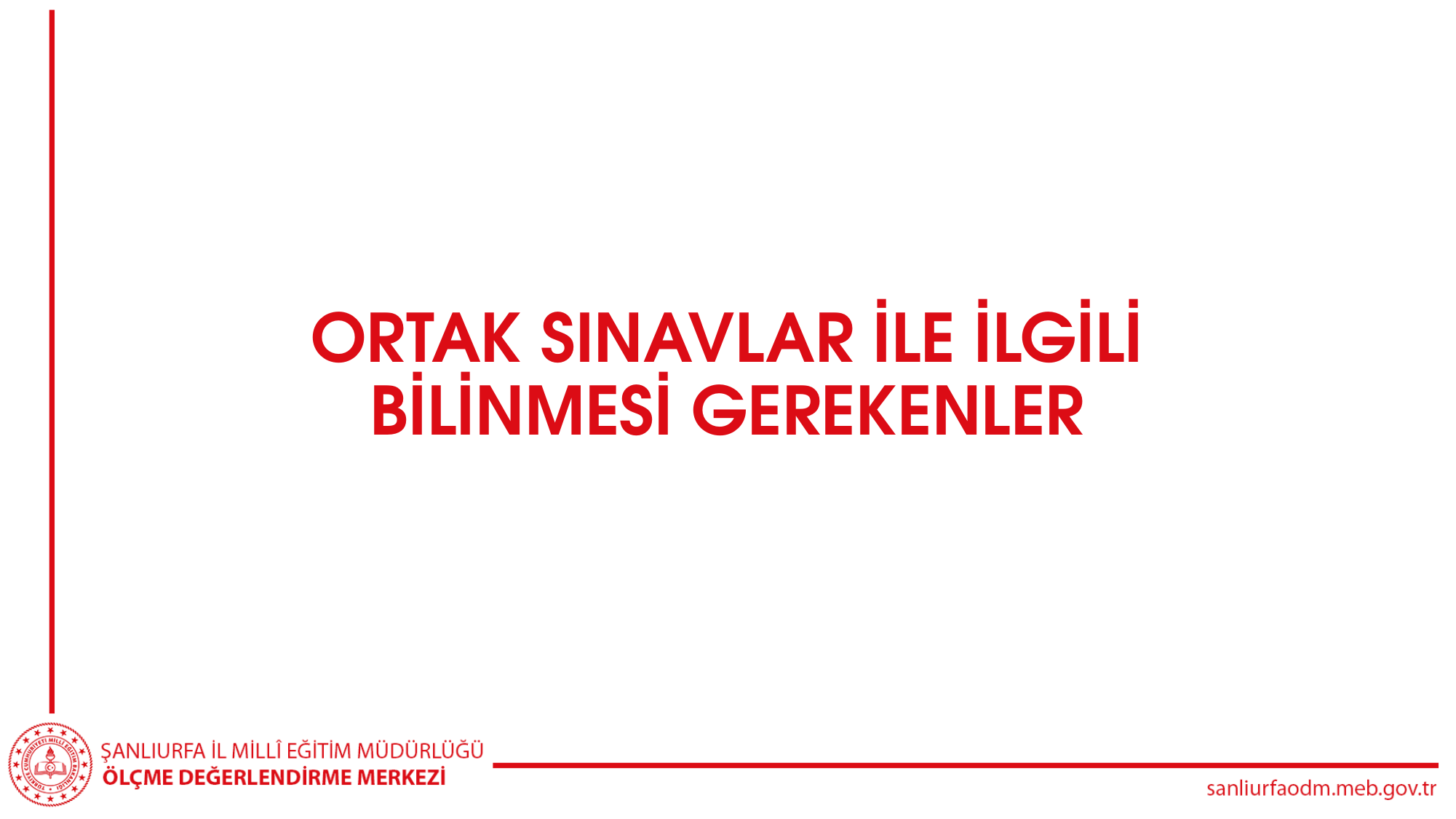

# ORTAK SINAVLAR İLE İLGİLİ BİLİNMESİ GEREKENLER